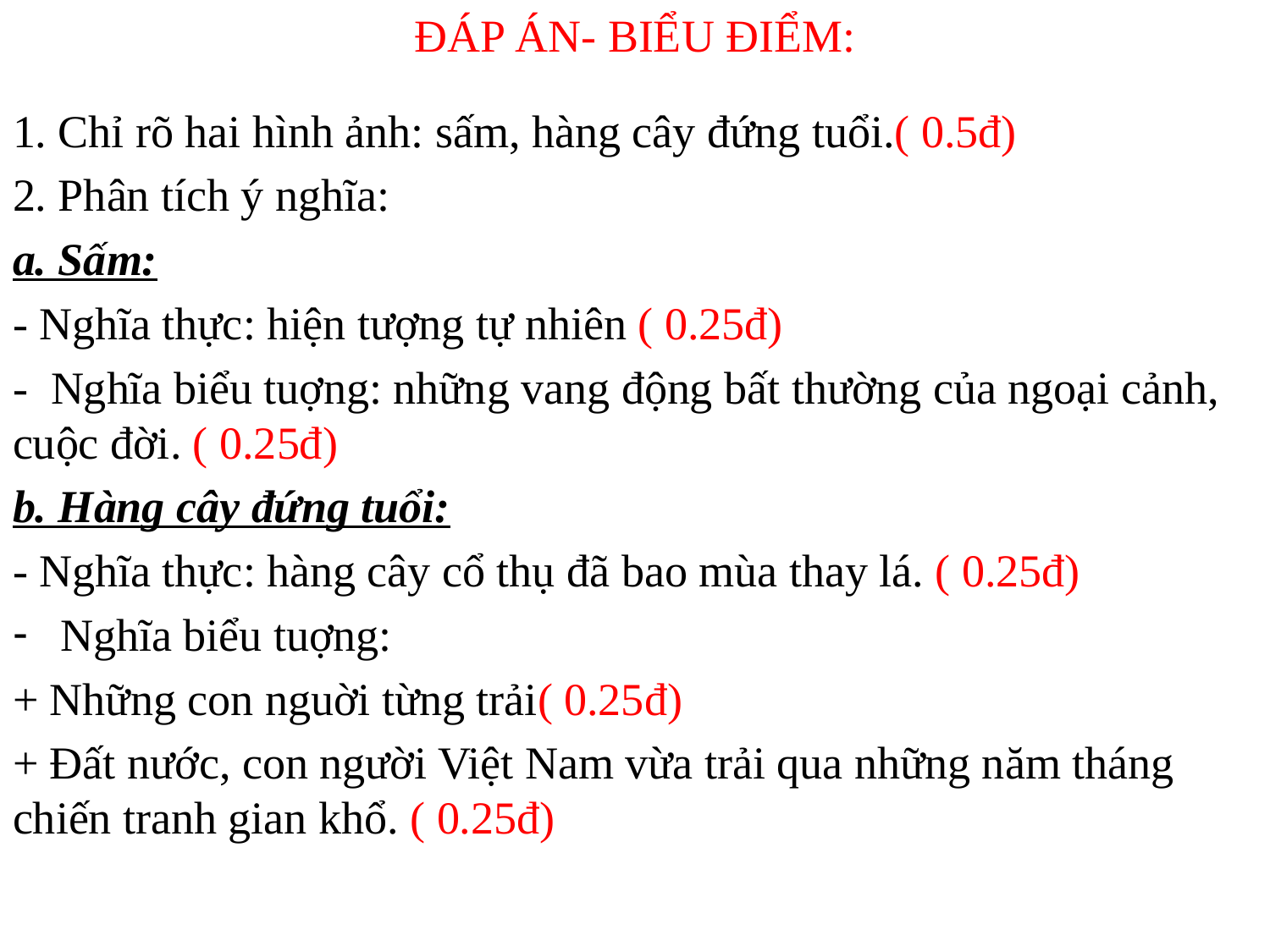

# ĐÁP ÁN- BIỂU ĐIỂM:
1. Chỉ rõ hai hình ảnh: sấm, hàng cây đứng tuổi.( 0.5đ)
2. Phân tích ý nghĩa:
a. Sấm:
- Nghĩa thực: hiện tượng tự nhiên ( 0.25đ)
-  Nghĩa biểu tuợng: những vang động bất thường của ngoại cảnh, cuộc đời. ( 0.25đ)
b. Hàng cây đứng tuổi:
- Nghĩa thực: hàng cây cổ thụ đã bao mùa thay lá. ( 0.25đ)
Nghĩa biểu tuợng:
+ Những con nguời từng trải( 0.25đ)
+ Đất nước, con người Việt Nam vừa trải qua những năm tháng chiến tranh gian khổ. ( 0.25đ)